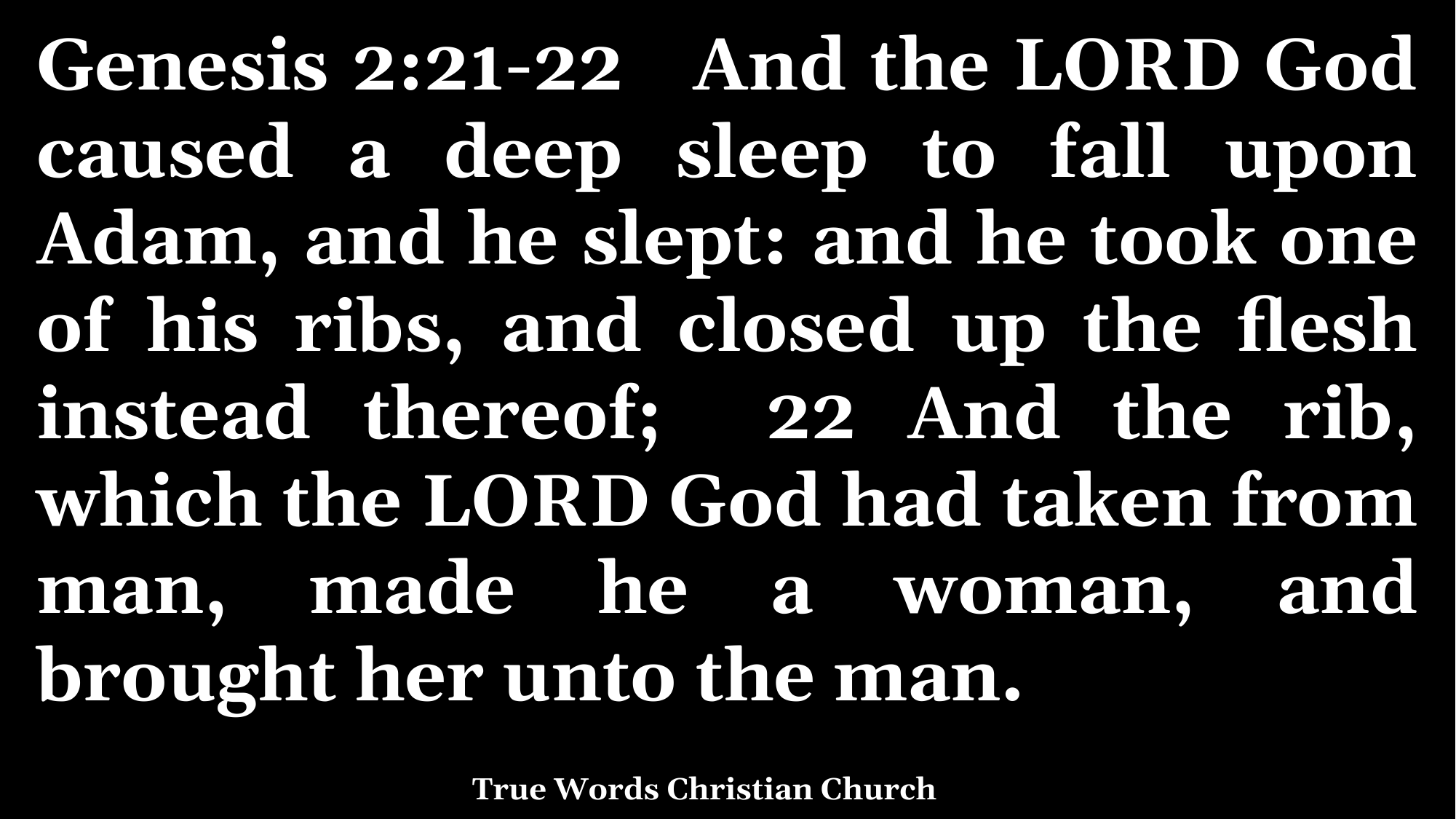

Genesis 2:21-22   And the LORD God caused a deep sleep to fall upon Adam, and he slept: and he took one of his ribs, and closed up the flesh instead thereof;  22 And the rib, which the LORD God had taken from man, made he a woman, and brought her unto the man.
True Words Christian Church